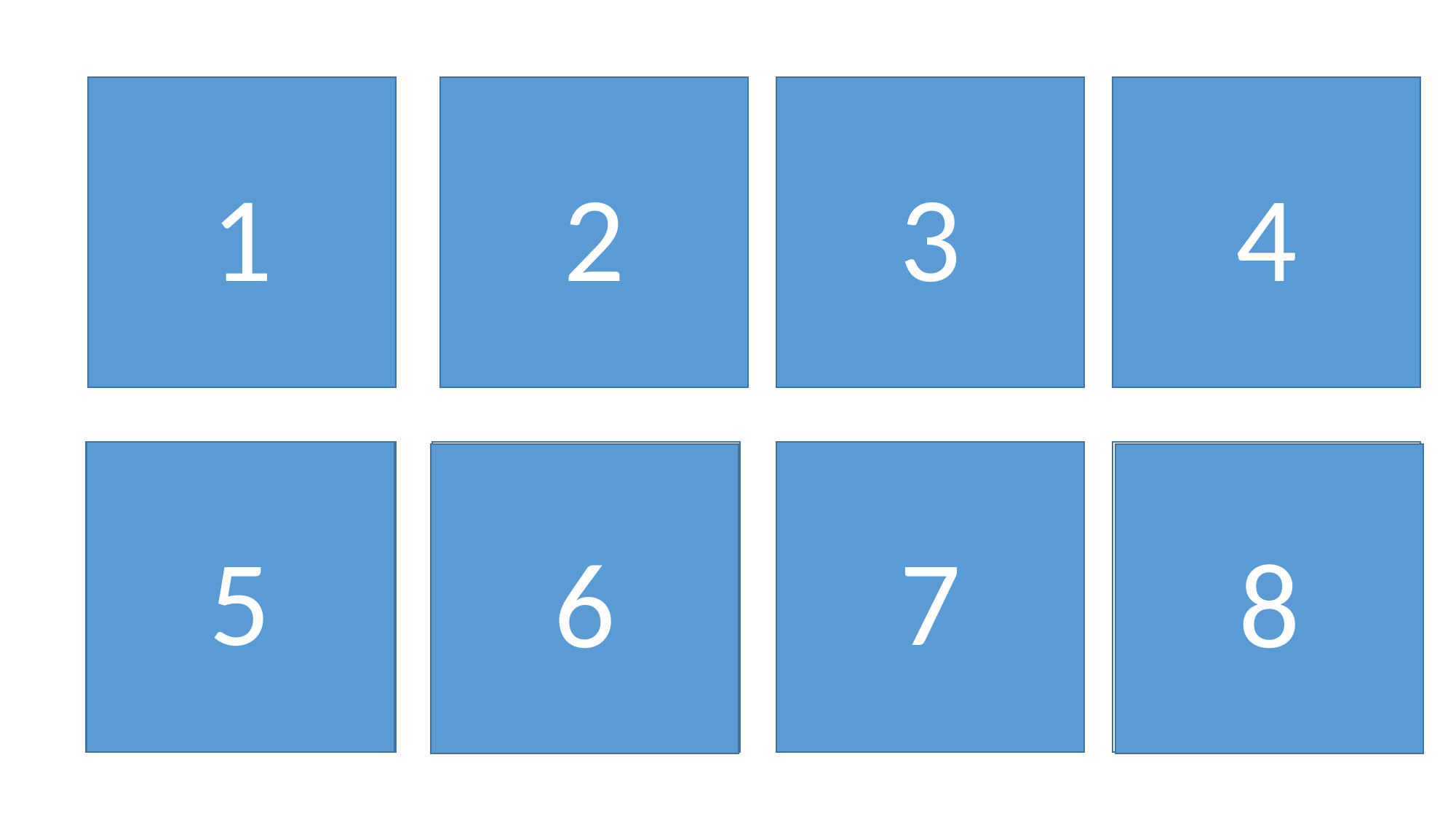

4
3
1
2

5
7

6
8